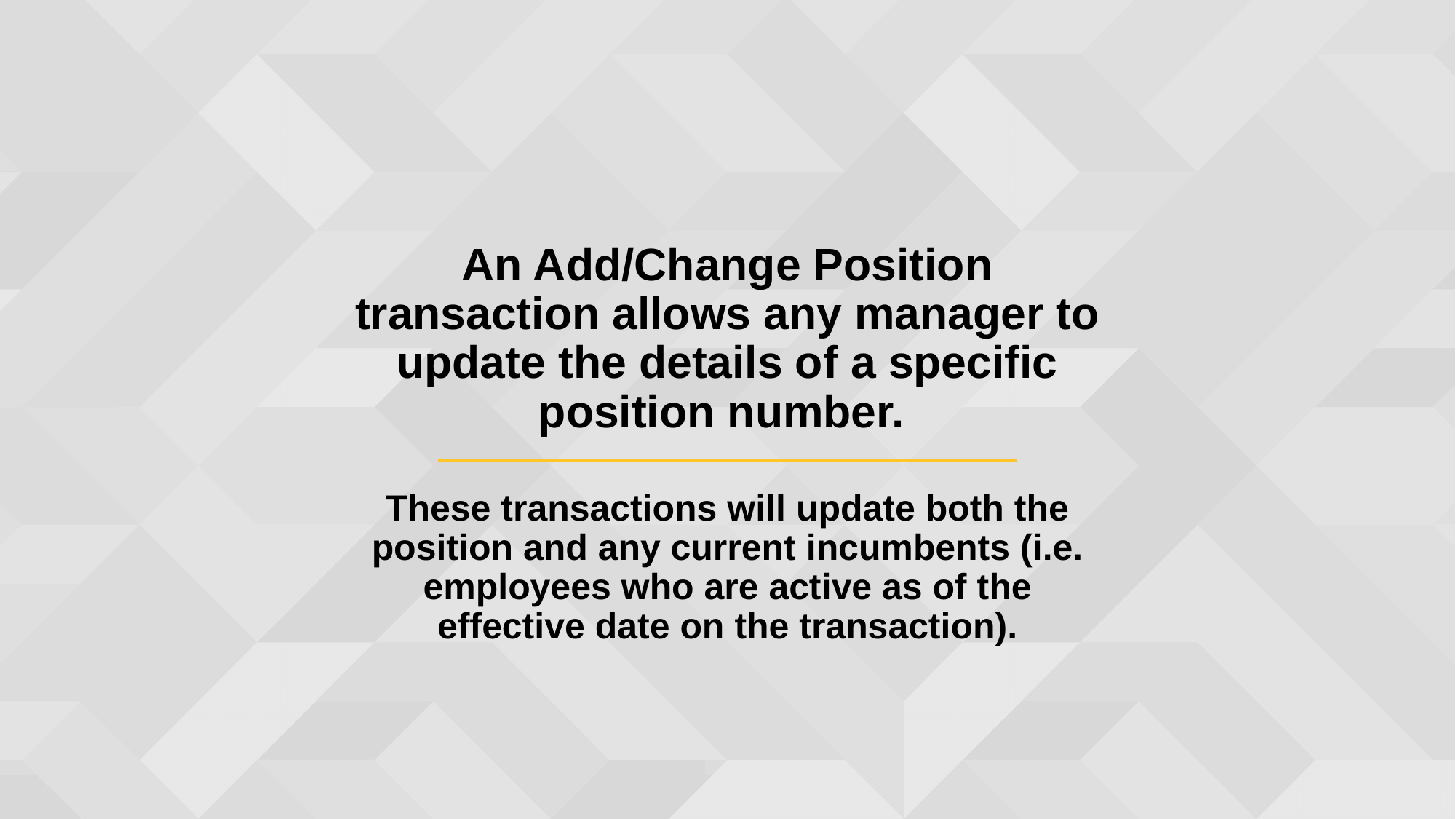

An Add/Change Position transaction allows any manager to update the details of a specific position number.
These transactions will update both the position and any current incumbents (i.e. employees who are active as of the effective date on the transaction).